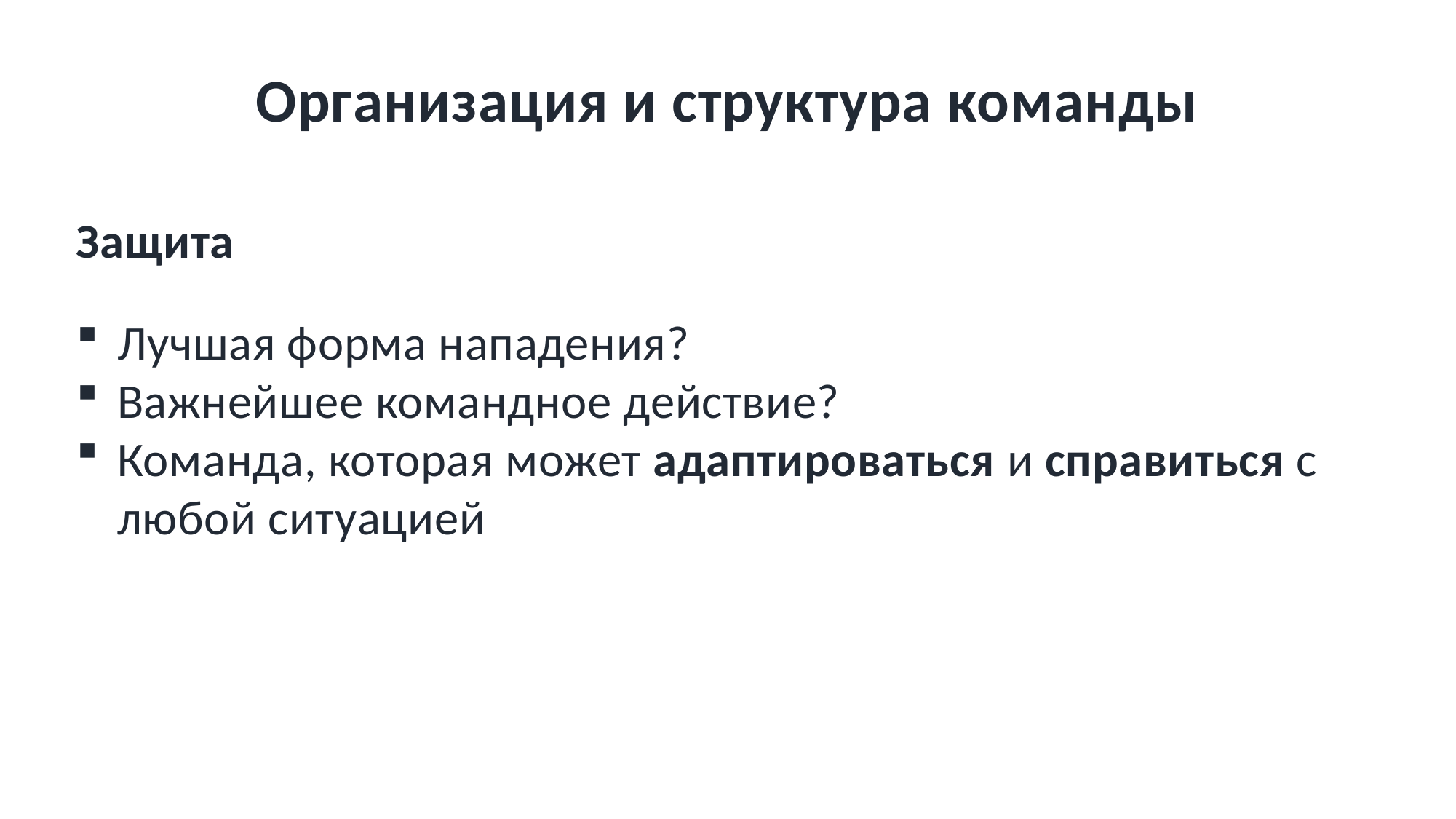

# Организация и структура команды
Защита

Лучшая форма нападения?
Важнейшее командное действие?
Команда, которая может адаптироваться и справиться с любой ситуацией